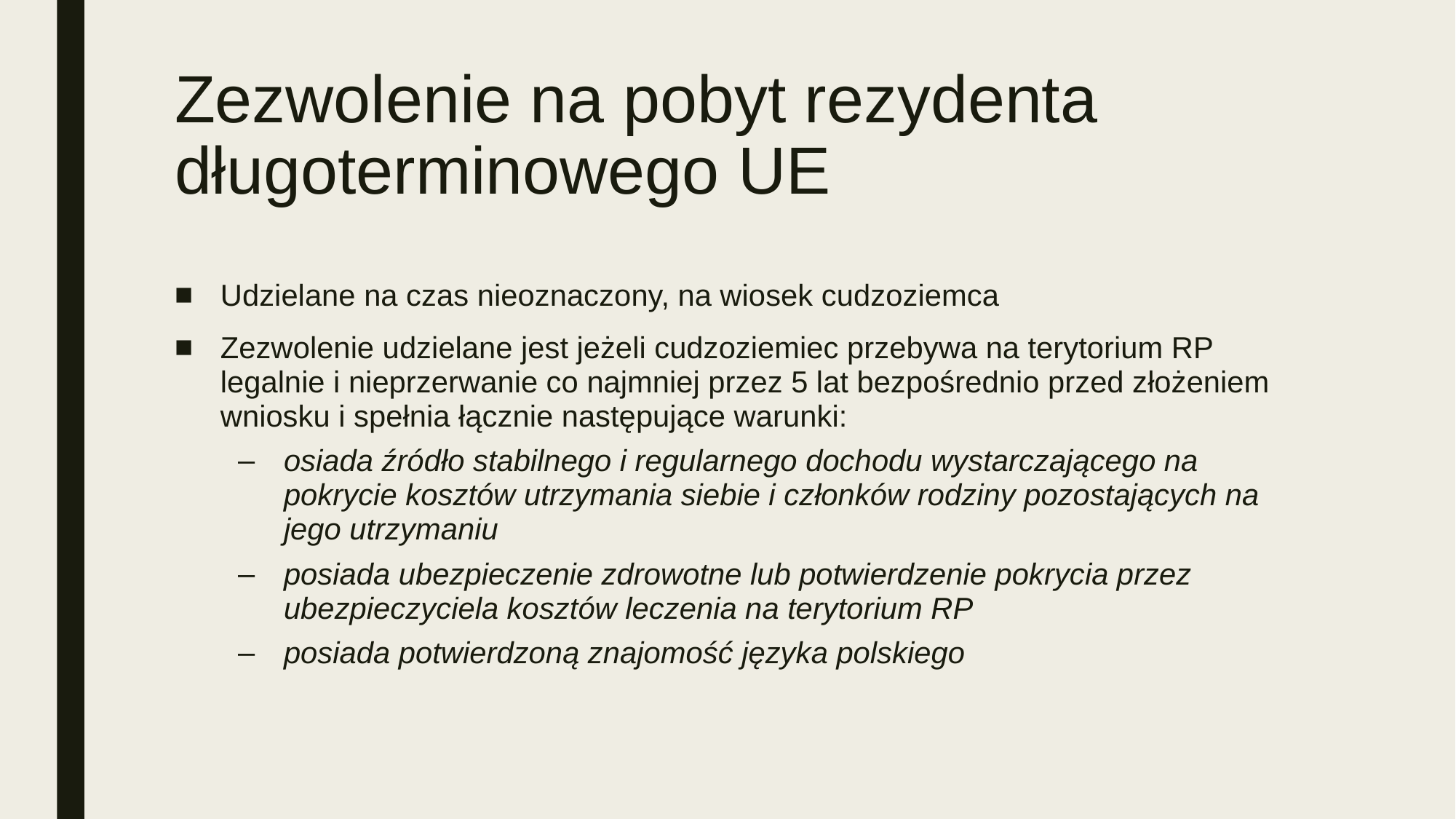

# Zezwolenie na pobyt rezydenta długoterminowego UE
Udzielane na czas nieoznaczony, na wiosek cudzoziemca
Zezwolenie udzielane jest jeżeli cudzoziemiec przebywa na terytorium RP legalnie i nieprzerwanie co najmniej przez 5 lat bezpośrednio przed złożeniem wniosku i spełnia łącznie następujące warunki:
osiada źródło stabilnego i regularnego dochodu wystarczającego na pokrycie kosztów utrzymania siebie i członków rodziny pozostających na jego utrzymaniu
posiada ubezpieczenie zdrowotne lub potwierdzenie pokrycia przez ubezpieczyciela kosztów leczenia na terytorium RP
posiada potwierdzoną znajomość języka polskiego